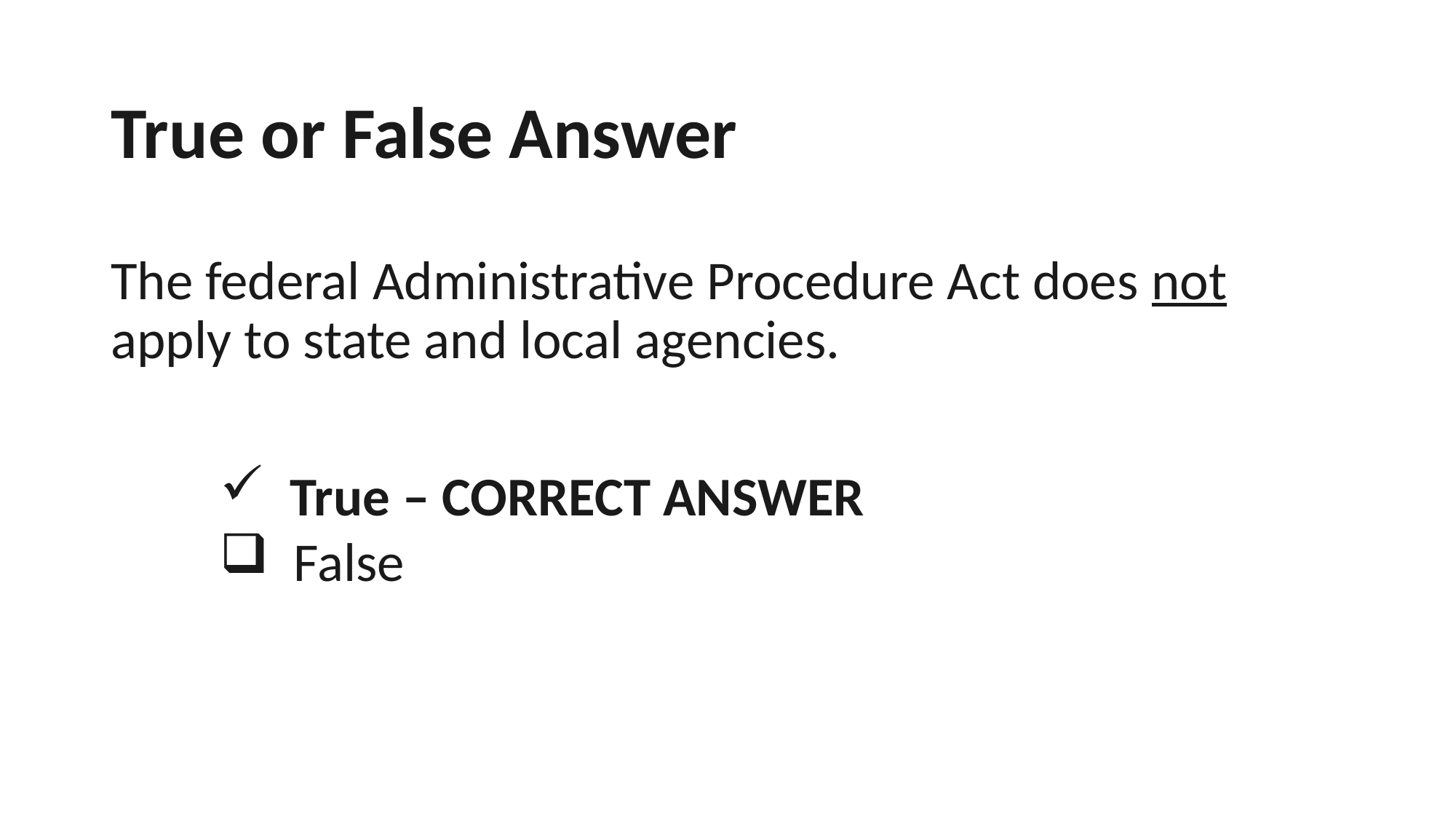

# True or False Answer The federal Administrative Procedure Act does not apply to state and local agencies.

  True – CORRECT ANSWER
  False